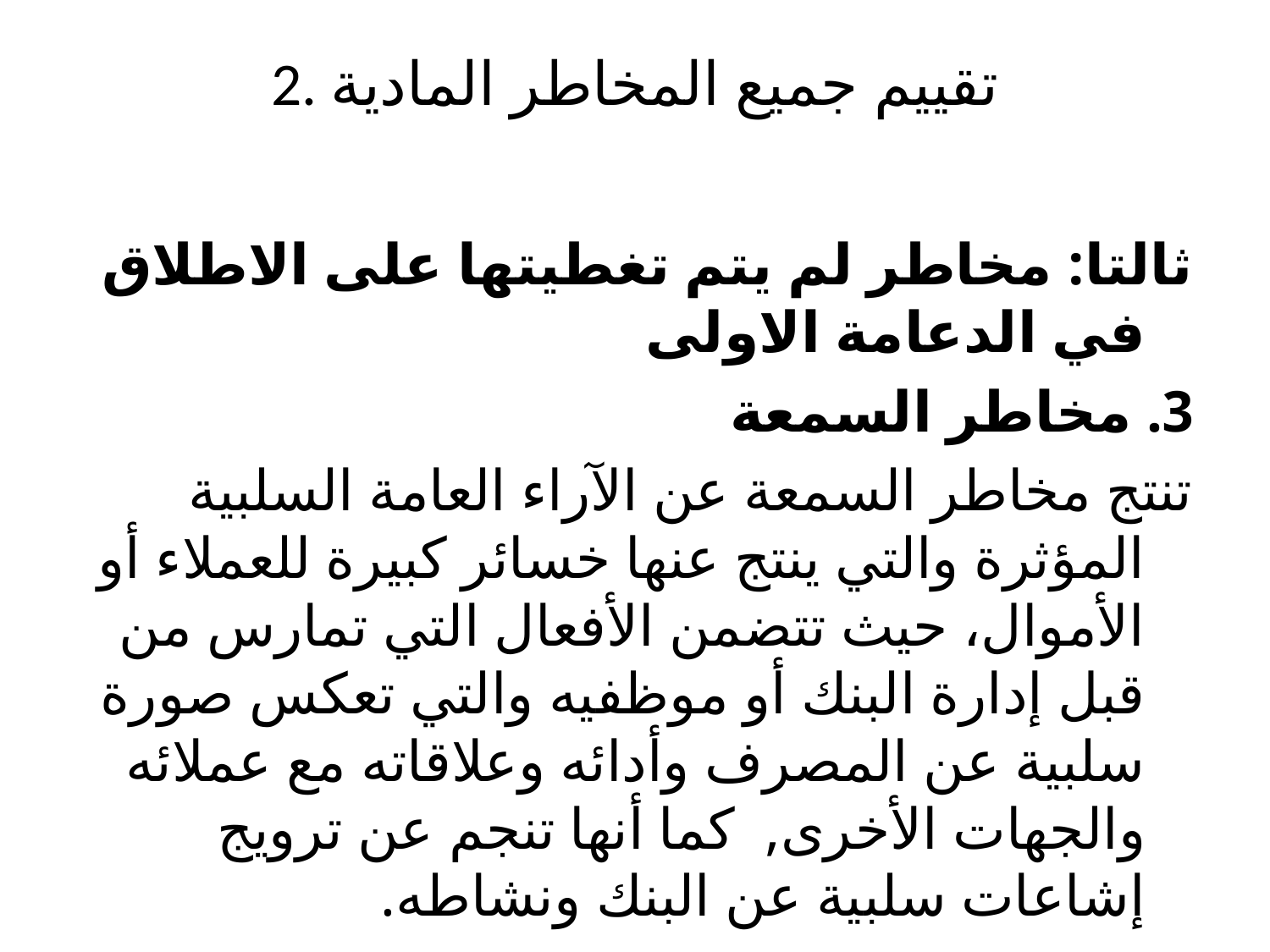

# 2. تقييم جميع المخاطر المادية
ثالتا: مخاطر لم يتم تغطيتها على الاطلاق في الدعامة الاولى
3. مخاطر السمعة
تنتج مخاطر السمعة عن الآراء العامة السلبية المؤثرة والتي ينتج عنها خسائر كبيرة للعملاء أو الأموال، حيث تتضمن الأفعال التي تمارس من قبل إدارة البنك أو موظفيه والتي تعكس صورة سلبية عن المصرف وأدائه وعلاقاته مع عملائه والجهات الأخرى,  كما أنها تنجم عن ترويج إشاعات سلبية عن البنك ونشاطه.